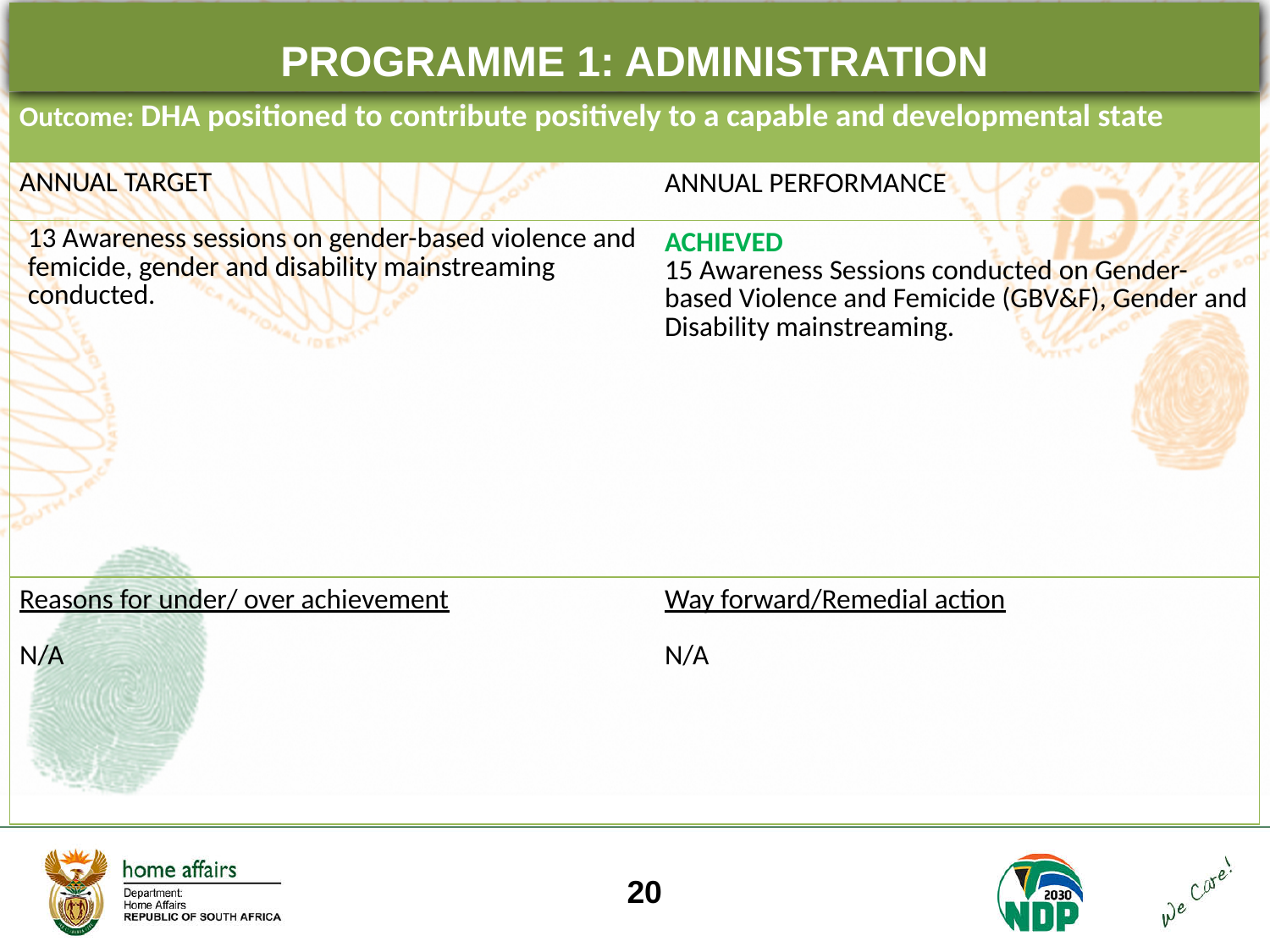

PROGRAMME 1: ADMINISTRATION

| Outcome: DHA positioned to contribute positively to a capable and developmental state |  |
| --- | --- |
| ANNUAL TARGET | ANNUAL PERFORMANCE |
| 13 Awareness sessions on gender-based violence and femicide, gender and disability mainstreaming conducted. | ACHIEVED 15 Awareness Sessions conducted on Gender-based Violence and Femicide (GBV&F), Gender and Disability mainstreaming. |
| Reasons for under/ over achievement N/A | Way forward/Remedial action N/A |
20